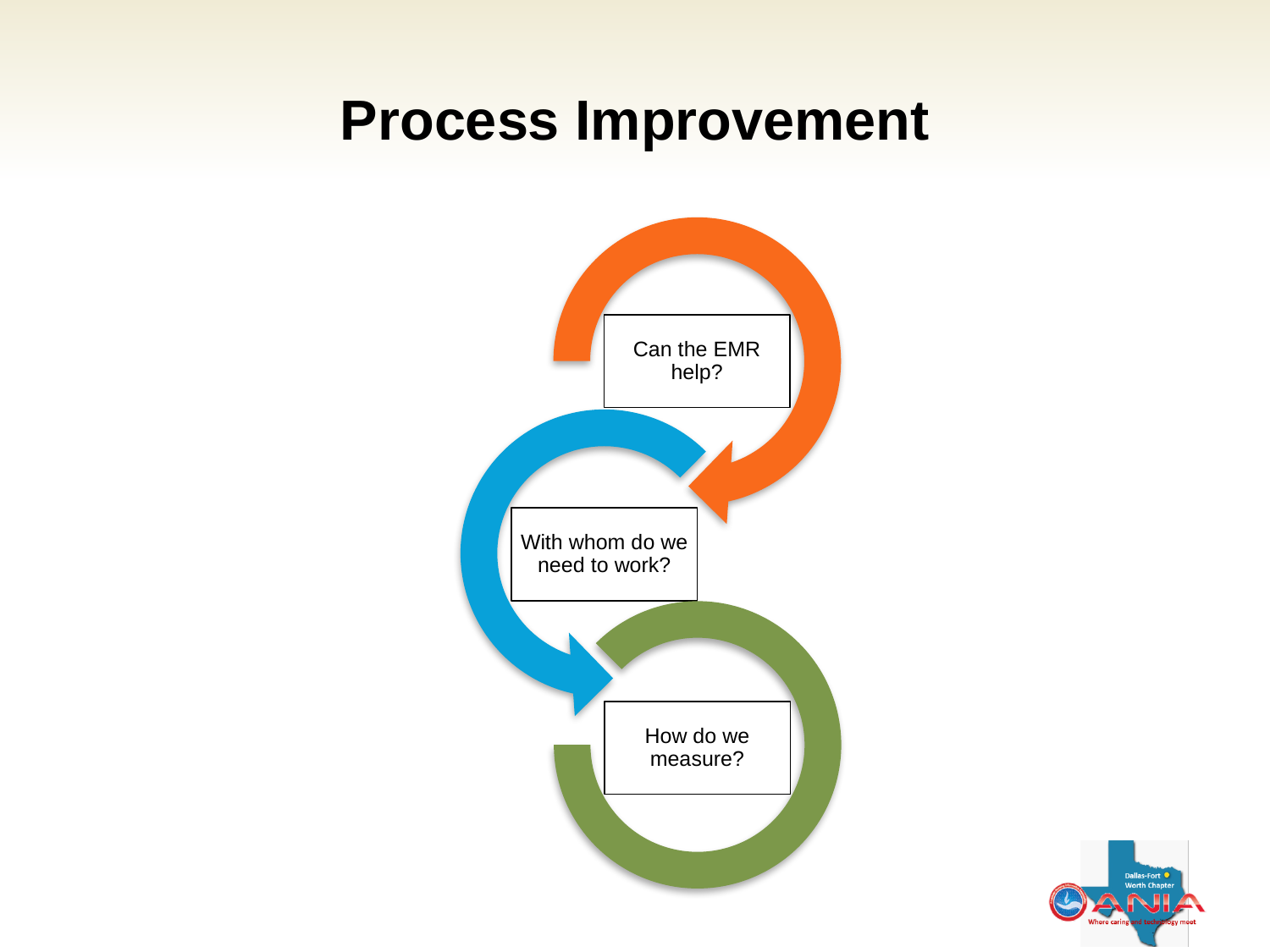

# Process Improvement

Can the EMR help?

With whom do we need to work?

How do we measure?